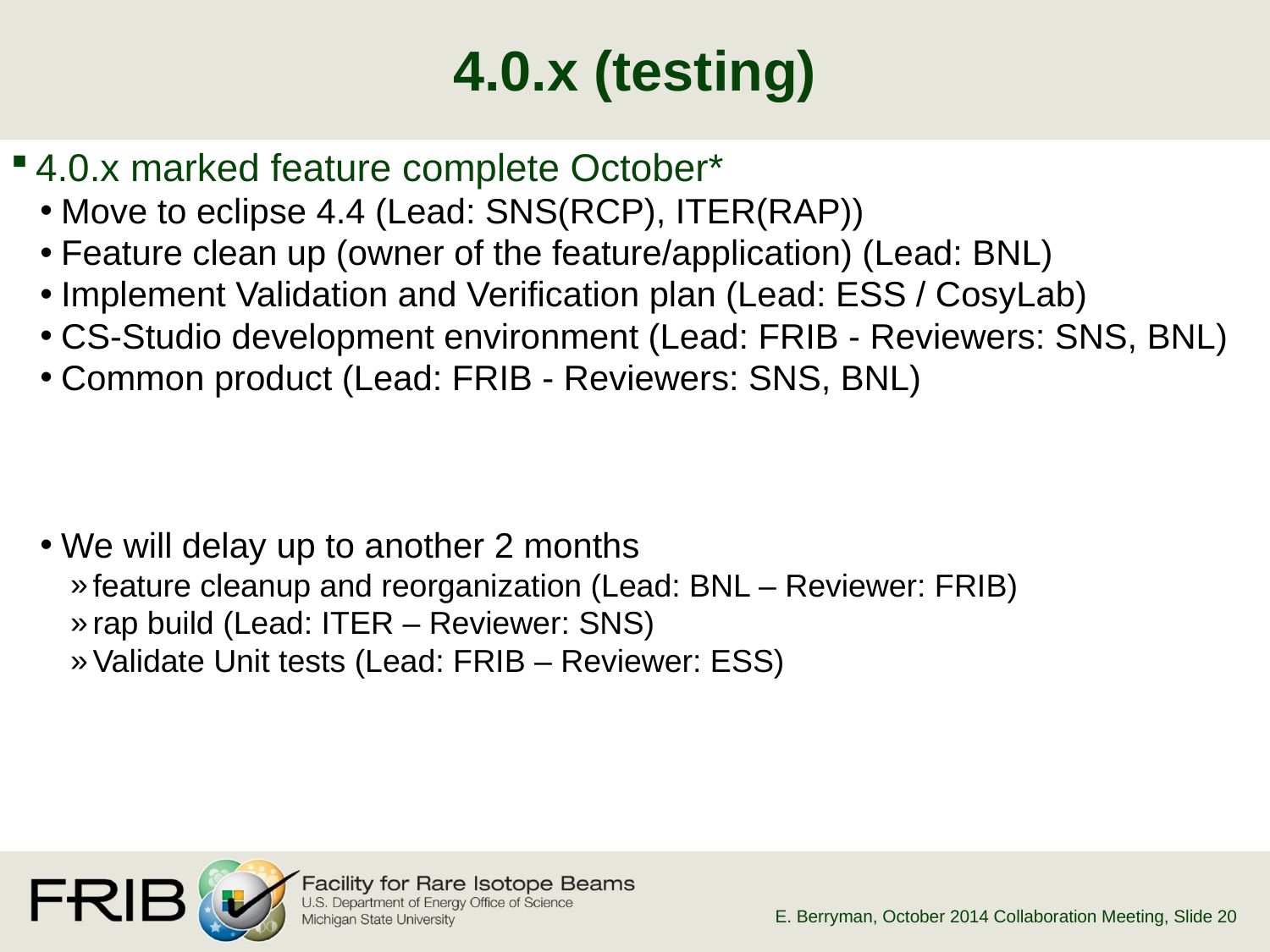

# 4.0.x (testing)
4.0.x marked feature complete October*
Move to eclipse 4.4 (Lead: SNS(RCP), ITER(RAP))
Feature clean up (owner of the feature/application) (Lead: BNL)
Implement Validation and Verification plan (Lead: ESS / CosyLab)
CS-Studio development environment (Lead: FRIB - Reviewers: SNS, BNL)
Common product (Lead: FRIB - Reviewers: SNS, BNL)

We will delay up to another 2 months
feature cleanup and reorganization (Lead: BNL – Reviewer: FRIB)
rap build (Lead: ITER – Reviewer: SNS)
Validate Unit tests (Lead: FRIB – Reviewer: ESS)
E. Berryman, October 2014 Collaboration Meeting
, Slide 20